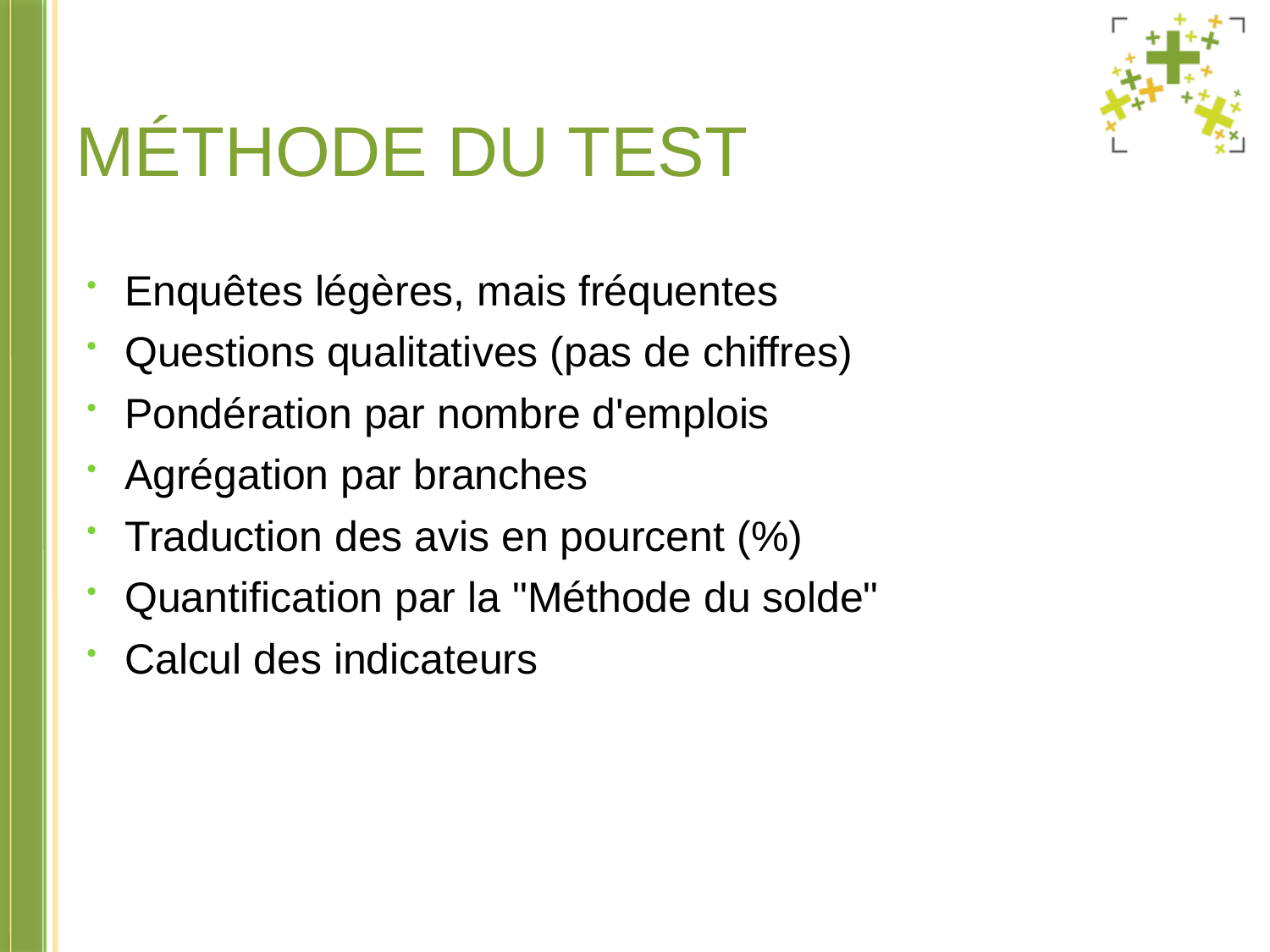

# Méthode du Test
Enquêtes légères, mais fréquentes
Questions qualitatives (pas de chiffres)
Pondération par nombre d'emplois
Agrégation par branches
Traduction des avis en pourcent (%)
Quantification par la "Méthode du solde"
Calcul des indicateurs